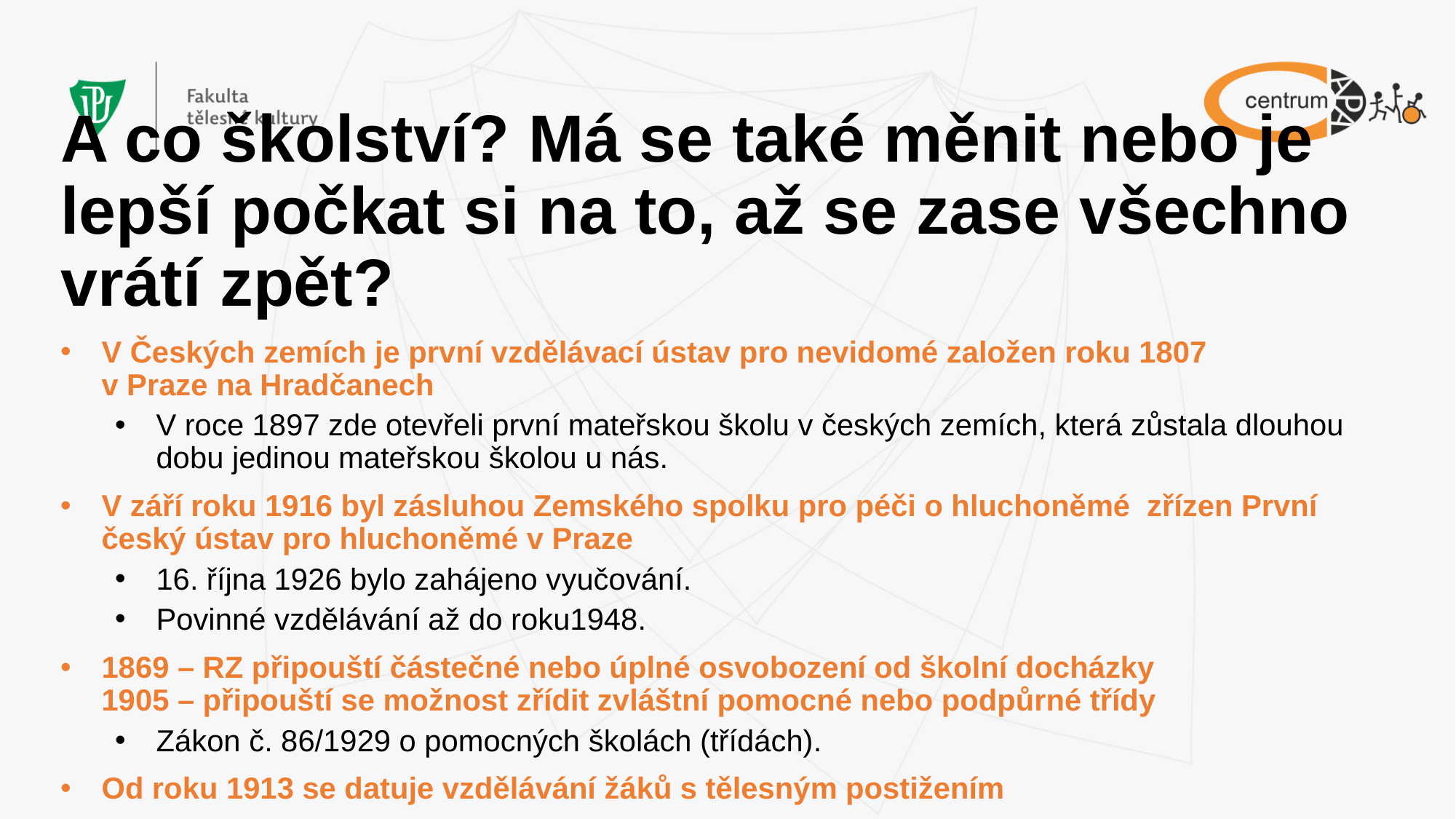

A co školství? Má se také měnit nebo je lepší počkat si na to, až se zase všechno vrátí zpět?
V Českých zemích je první vzdělávací ústav pro nevidomé založen roku 1807
v Praze na Hradčanech
V roce 1897 zde otevřeli první mateřskou školu v českých zemích, která zůstala dlouhou dobu jedinou mateřskou školou u nás.
V září roku 1916 byl zásluhou Zemského spolku pro péči o hluchoněmé  zřízen První český ústav pro hluchoněmé v Praze
16. října 1926 bylo zahájeno vyučování.
Povinné vzdělávání až do roku1948.
1869 – RZ připouští částečné nebo úplné osvobození od školní docházky
1905 – připouští se možnost zřídit zvláštní pomocné nebo podpůrné třídy
Zákon č. 86/1929 o pomocných školách (třídách).
Od roku 1913 se datuje vzdělávání žáků s tělesným postižením